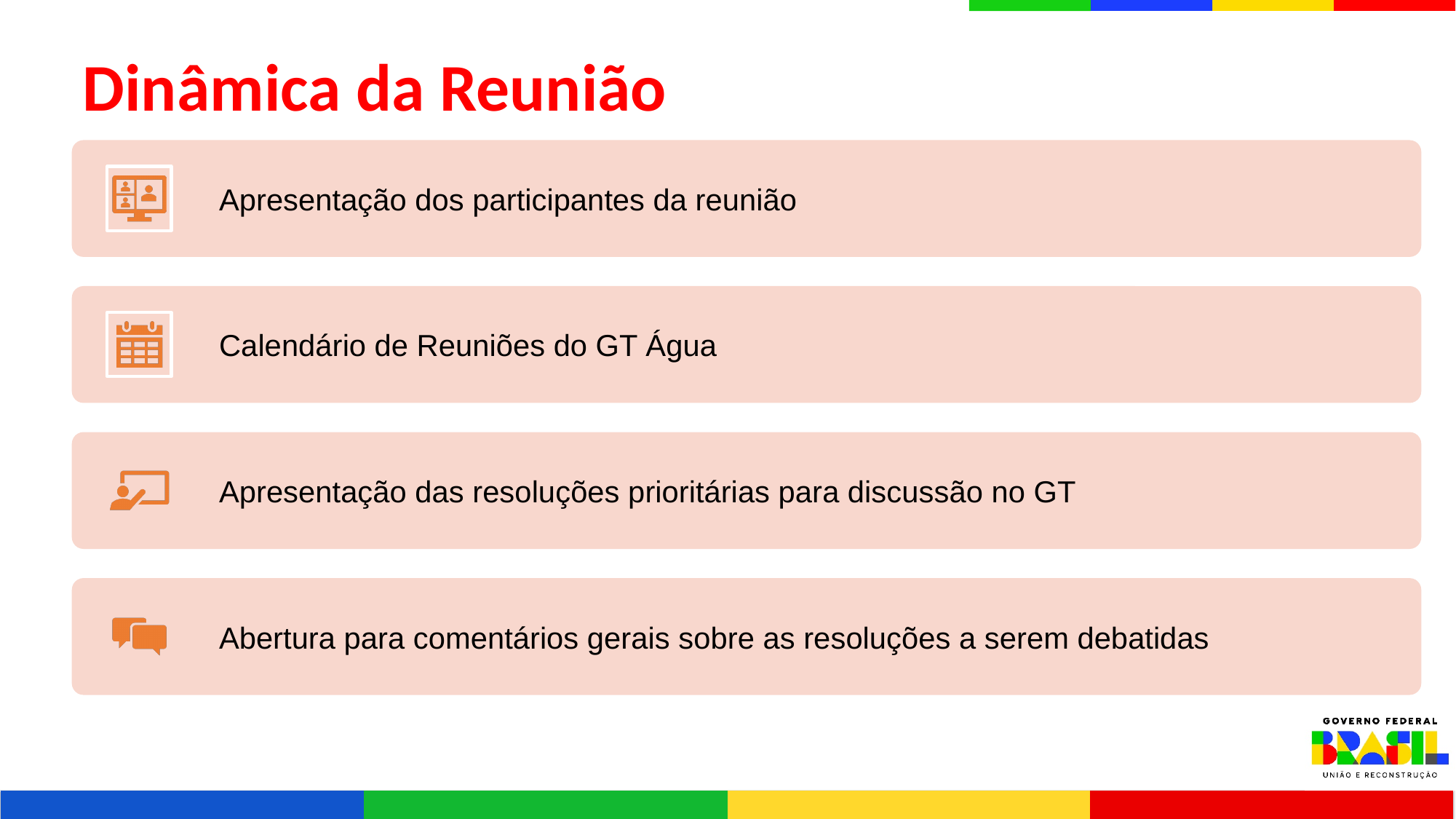

# Dinâmica da Reunião
Apresentação dos participantes da reunião
Calendário de Reuniões do GT Água
Apresentação das resoluções prioritárias para discussão no GT
Abertura para comentários gerais sobre as resoluções a serem debatidas